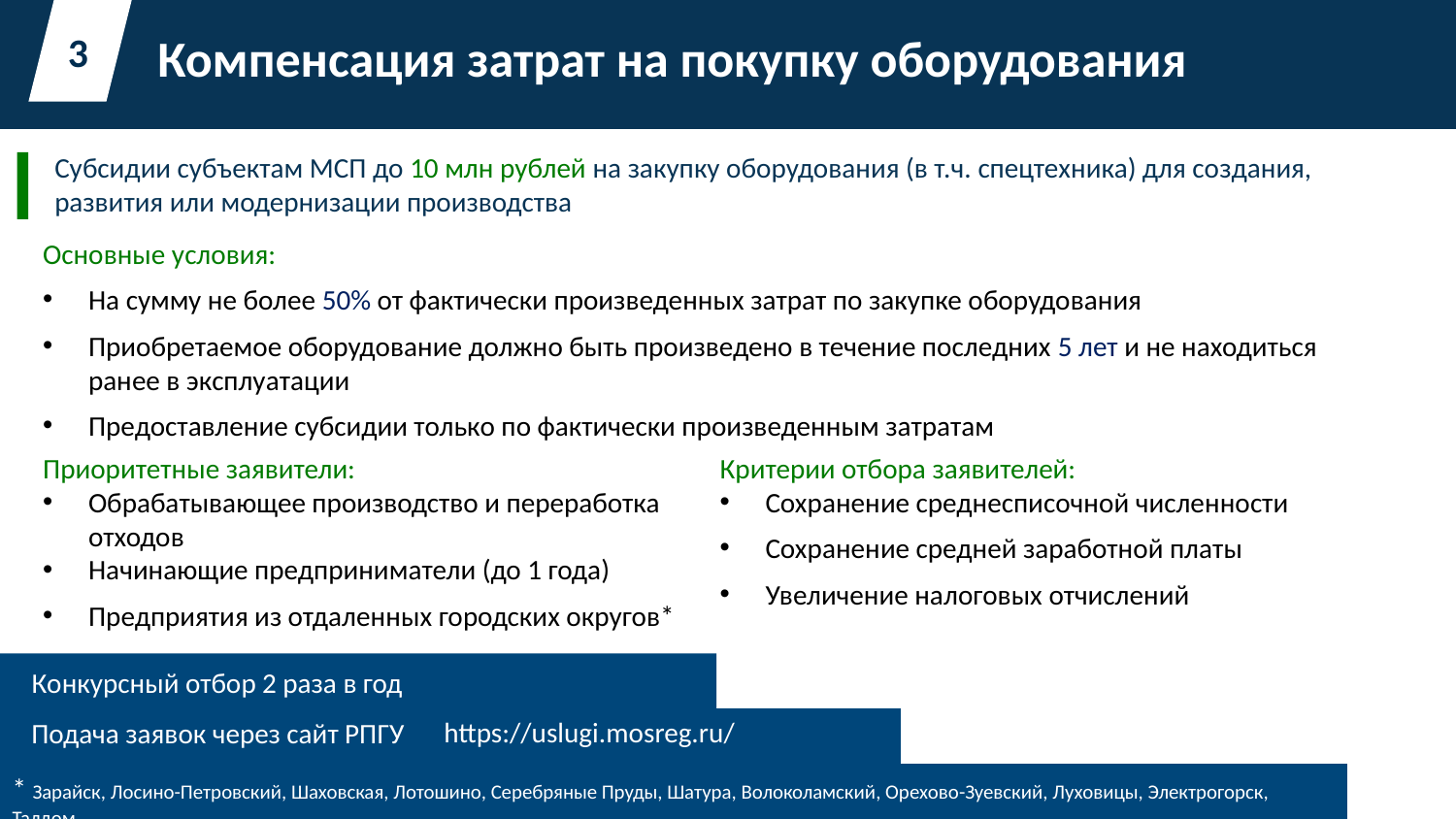

3
Компенсация затрат на покупку оборудования
Субсидии субъектам МСП до 10 млн рублей на закупку оборудования (в т.ч. спецтехника) для создания, развития или модернизации производства

Основные условия:
На сумму не более 50% от фактически произведенных затрат по закупке оборудования
Приобретаемое оборудование должно быть произведено в течение последних 5 лет и не находиться ранее в эксплуатации
Предоставление субсидии только по фактически произведенным затратам

Критерии отбора заявителей:
Сохранение среднесписочной численности
Сохранение средней заработной платы
Увеличение налоговых отчислений
Приоритетные заявители:
Обрабатывающее производство и переработка отходов
Начинающие предприниматели (до 1 года)
Предприятия из отдаленных городских округов*

Конкурсный отбор 2 раза в год
https://uslugi.mosreg.ru/

Подача заявок через сайт РПГУ
* Зарайск, Лосино-Петровский, Шаховская, Лотошино, Серебряные Пруды, Шатура, Волоколамский, Орехово-Зуевский, Луховицы, Электрогорск, Талдом